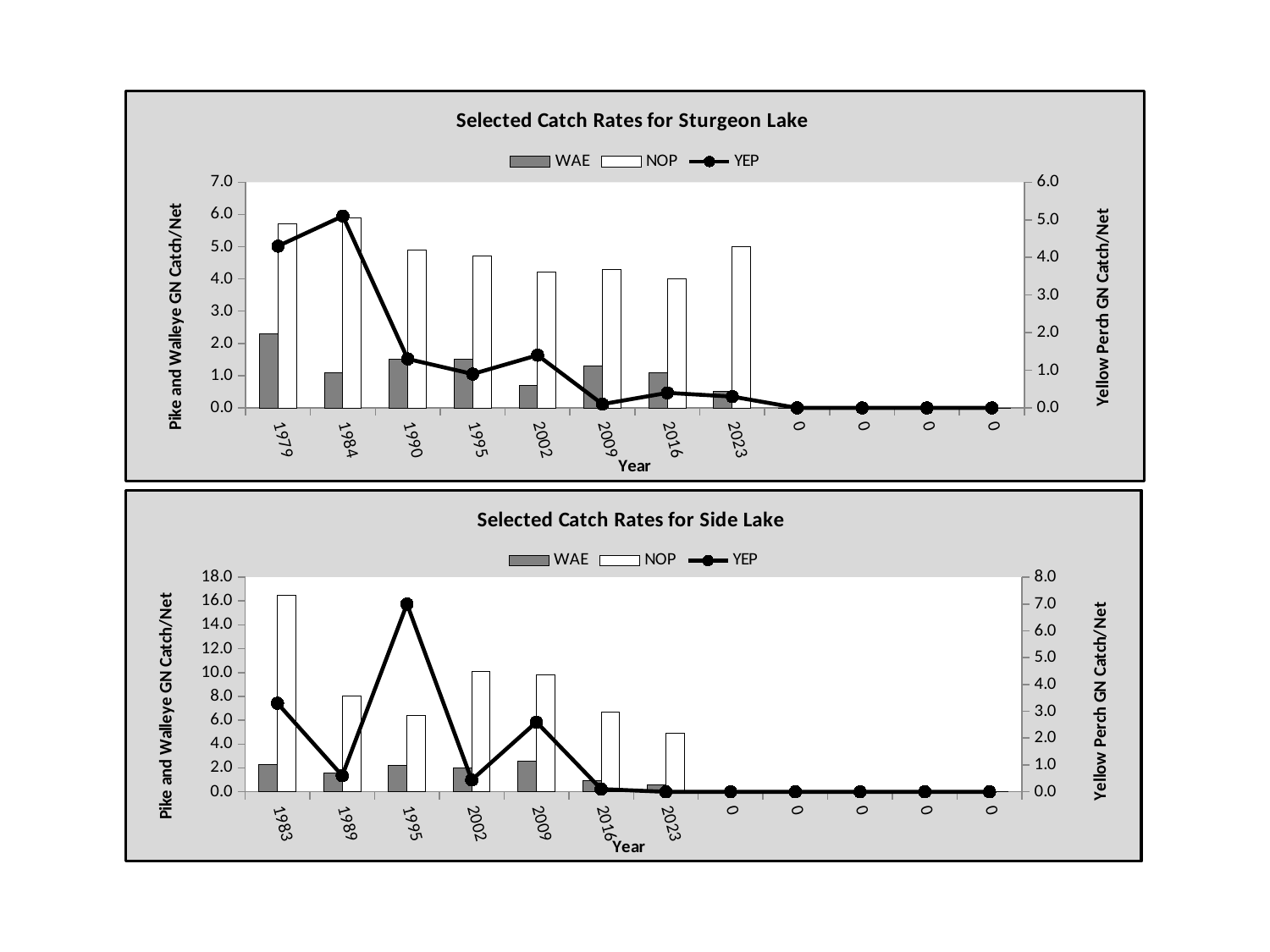

### Chart: Selected Catch Rates for Sturgeon Lake

| Category | WAE | NOP | YEP |
|---|---|---|---|
| 1979 | 2.3 | 5.7 | 4.3 |
| 1984 | 1.1 | 5.9 | 5.1 |
| 1990 | 1.5 | 4.9 | 1.3 |
| 1995 | 1.5 | 4.7 | 0.9 |
| 2002 | 0.7 | 4.2 | 1.4 |
| 2009 | 1.3 | 4.3 | 0.1 |
| 2016 | 1.1 | 4.0 | 0.4 |
| 2023 | 0.5 | 5.0 | 0.3 |
| #N/A | None | None | None |
| #N/A | None | None | None |
| #N/A | None | None | None |
| #N/A | None | None | None |

### Chart: Selected Catch Rates for Side Lake

| Category | WAE | NOP | YEP |
|---|---|---|---|
| 1983 | 2.3 | 16.5 | 3.3 |
| 1989 | 1.6 | 8.0 | 0.6 |
| 1995 | 2.2 | 6.4 | 7.0 |
| 2002 | 2.0 | 10.1 | 0.44 |
| 2009 | 2.6 | 9.8 | 2.6 |
| 2016 | 0.9 | 6.7 | 0.1 |
| 2023 | 0.6 | 4.9 | 0.0 |
| #N/A | None | None | None |
| #N/A | None | None | None |
| #N/A | None | None | None |
| #N/A | None | None | None |
| #N/A | None | None | None |